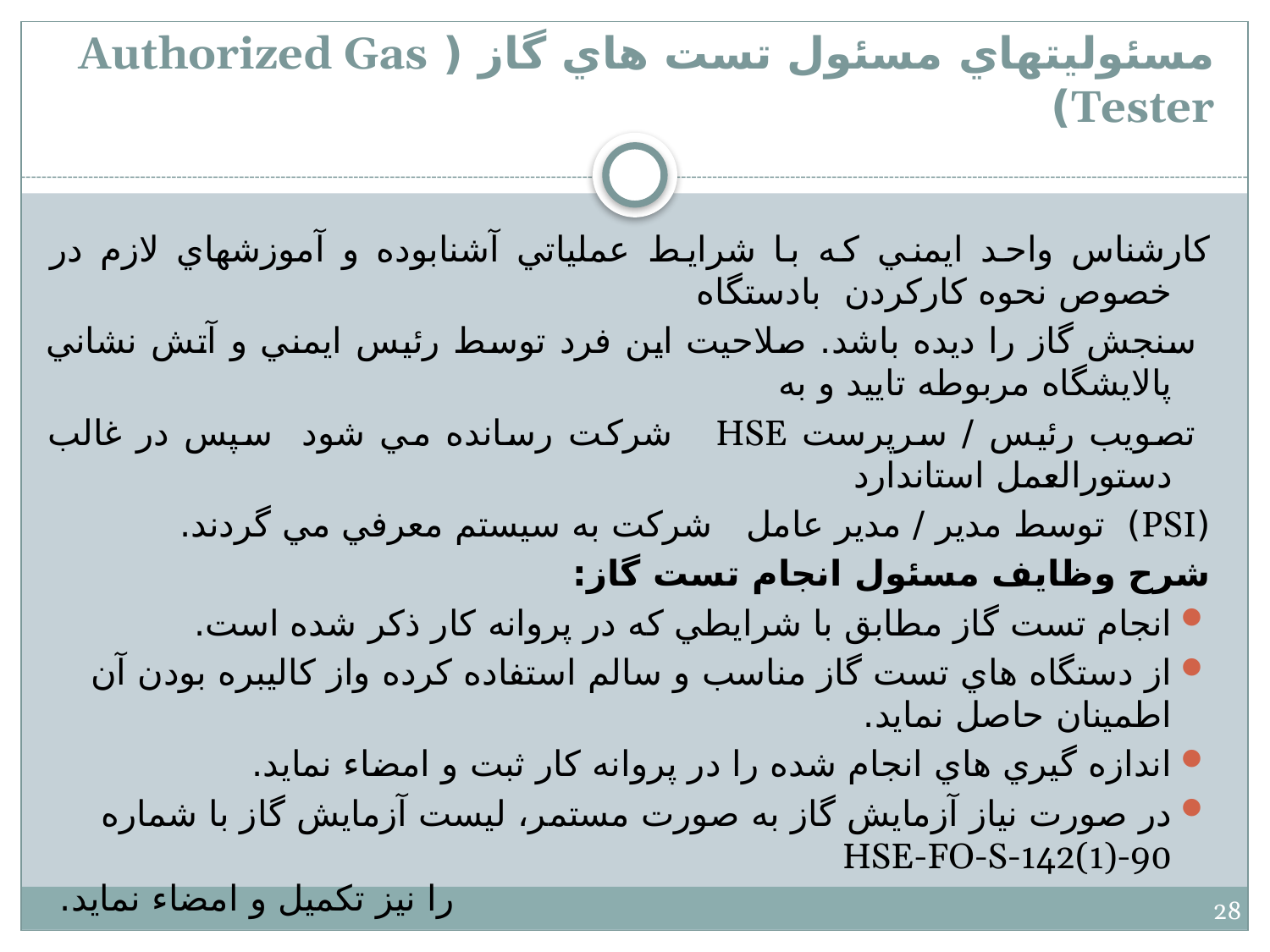

# مسئوليتهاي مسئول تست هاي گاز ( Authorized Gas Tester)
كارشناس واحد ايمني ‎که با شرايط عملياتي آشنابوده و آموزشهاي لازم در خصوص نحوه کارکردن  بادستگاه
 سنجش گاز ‎را ديده باشد. صلاحيت اين فرد توسط رئيس ايمني و آتش نشاني پالايشگاه مربوطه تاييد و به
 تصويب رئيس / سرپرست HSE   شركت رسانده مي شود  سپس در غالب دستورالعمل استاندارد
(PSI)  توسط مدير / مدير عامل   شركت به سيستم معرفي مي گردند.
شرح وظايف مسئول انجام تست گاز:
انجام تست گاز مطابق با شرايطي که در پروانه کار ذکر شده است.
از دستگاه هاي تست گاز مناسب و سالم استفاده كرده واز كاليبره بودن آن اطمينان حاصل نمايد.
اندازه گيري هاي انجام شده را در پروانه کار ثبت و امضاء نمايد.
در صورت نياز آزمايش گاز به صورت مستمر، ليست آزمايش گاز با شماره HSE-FO-S-142(1)-90                                                                                                                                        را نيز تکميل و امضاء نمايد.

    تبصره : انجام تست گاز در كليه كارها و فعاليتها با نفرات مجاز و معرفي شده واحدهاي ايمني و آتش نشاني مي باشد.
28